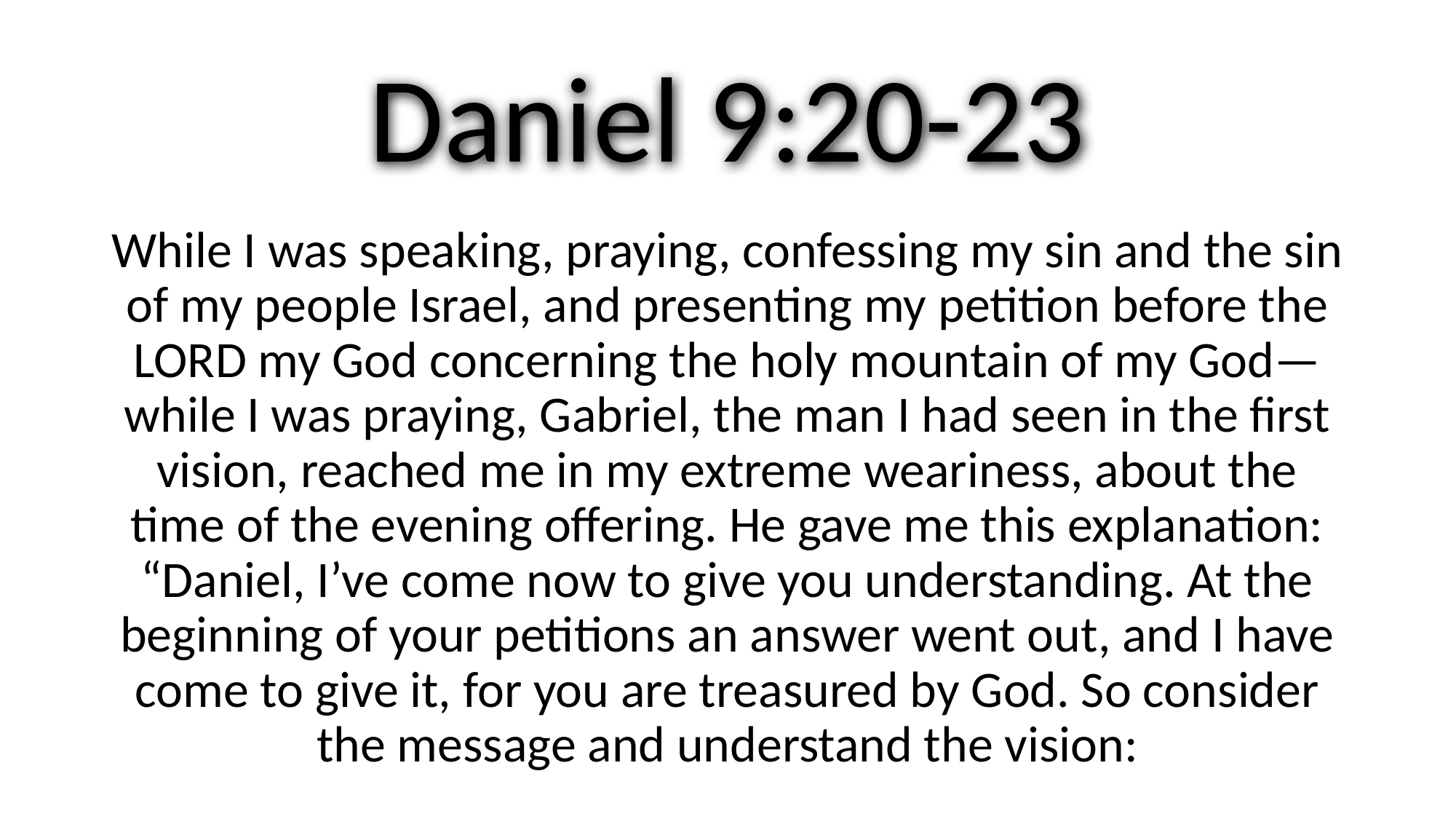

# Daniel 9:20-23
While I was speaking, praying, confessing my sin and the sin of my people Israel, and presenting my petition before the LORD my God concerning the holy mountain of my God— while I was praying, Gabriel, the man I had seen in the first vision, reached me in my extreme weariness, about the time of the evening offering. He gave me this explanation: “Daniel, I’ve come now to give you understanding. At the beginning of your petitions an answer went out, and I have come to give it, for you are treasured by God. So consider the message and understand the vision: